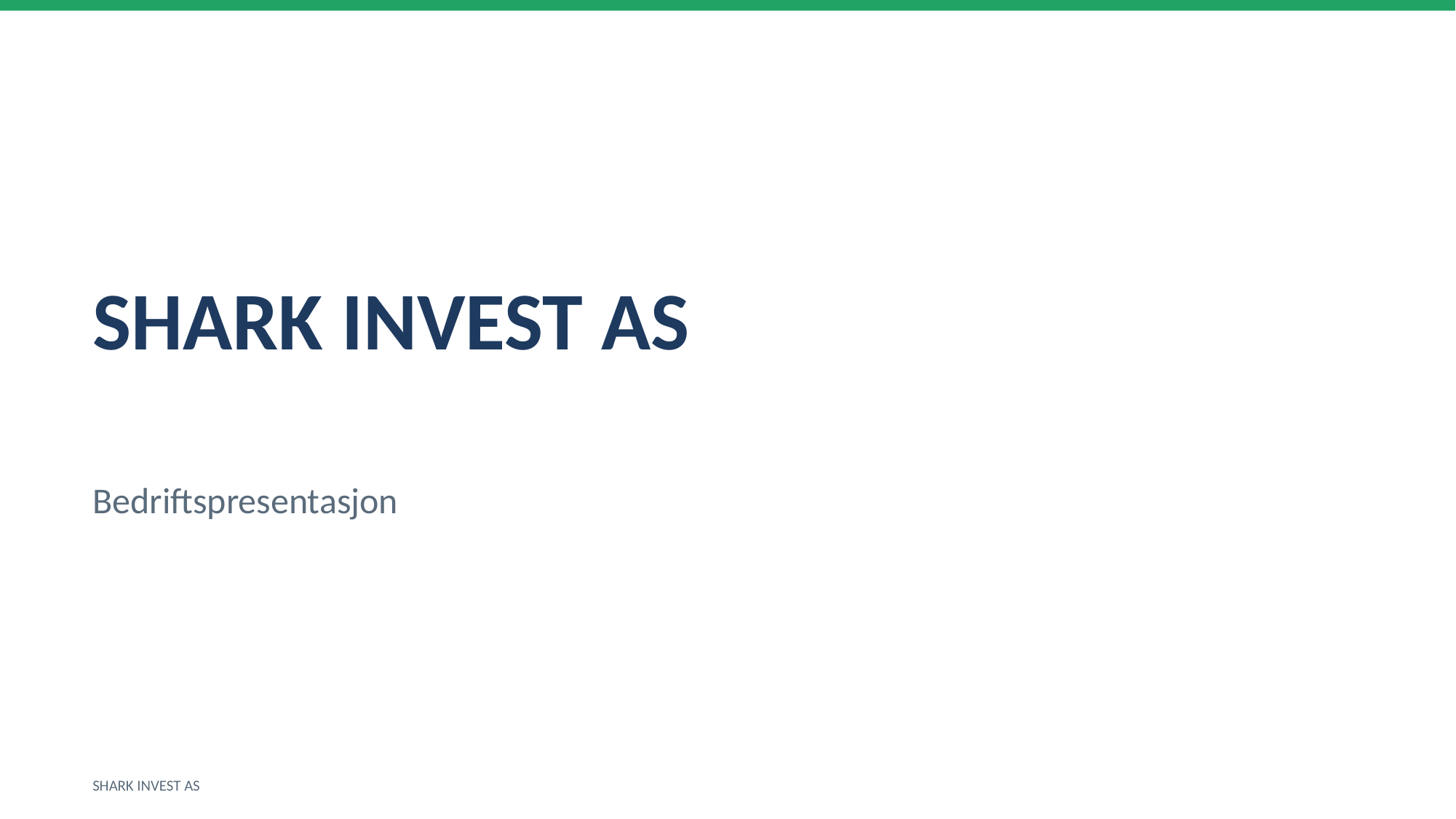

SHARK INVEST AS
Bedriftspresentasjon
SHARK INVEST AS